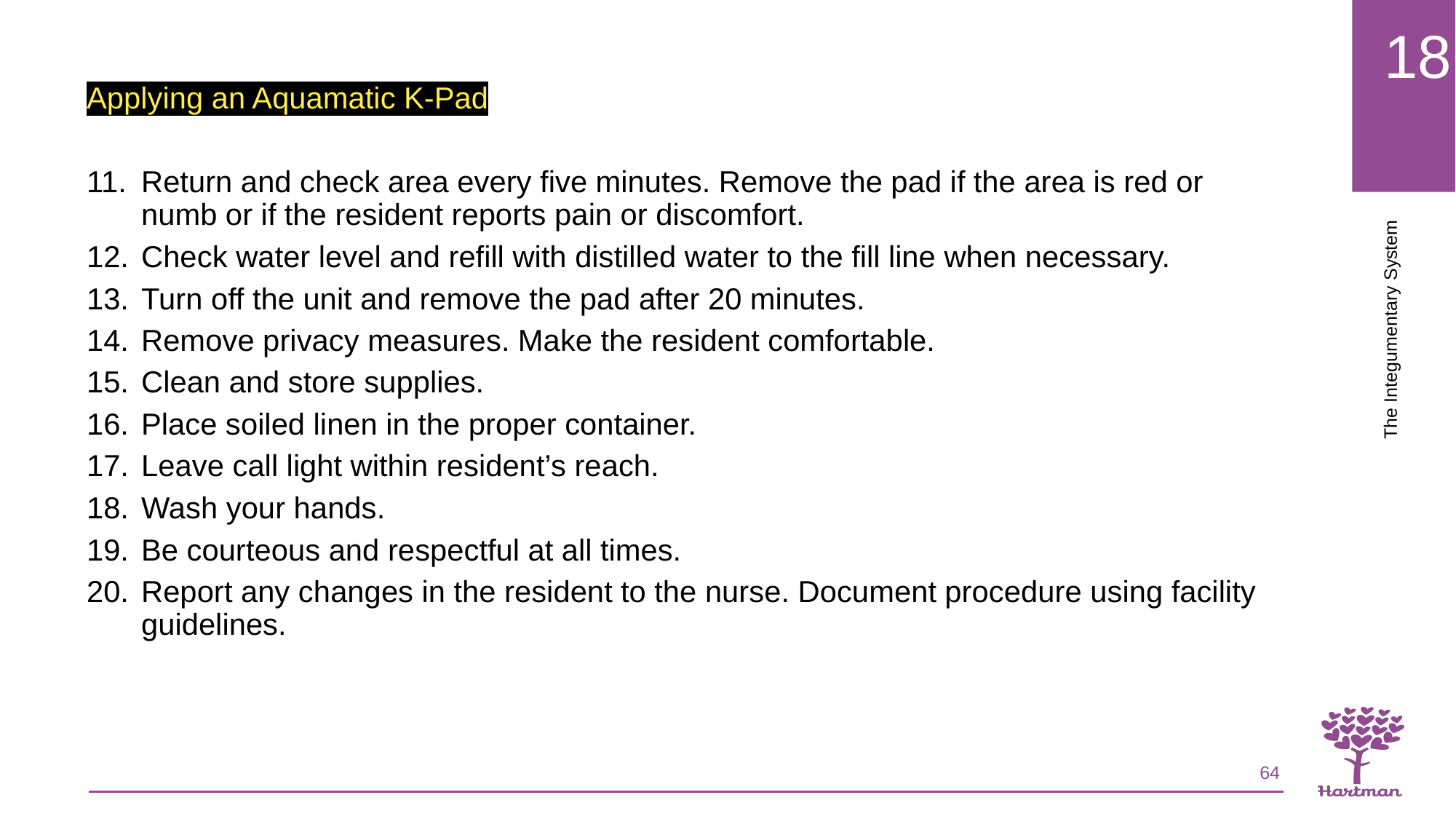

Applying an Aquamatic K-Pad

Return and check area every five minutes. Remove the pad if the area is red or numb or if the resident reports pain or discomfort.
Check water level and refill with distilled water to the fill line when necessary.
Turn off the unit and remove the pad after 20 minutes.
Remove privacy measures. Make the resident comfortable.
Clean and store supplies.
Place soiled linen in the proper container.
Leave call light within resident’s reach.
Wash your hands.
Be courteous and respectful at all times.
Report any changes in the resident to the nurse. Document procedure using facility guidelines.

64